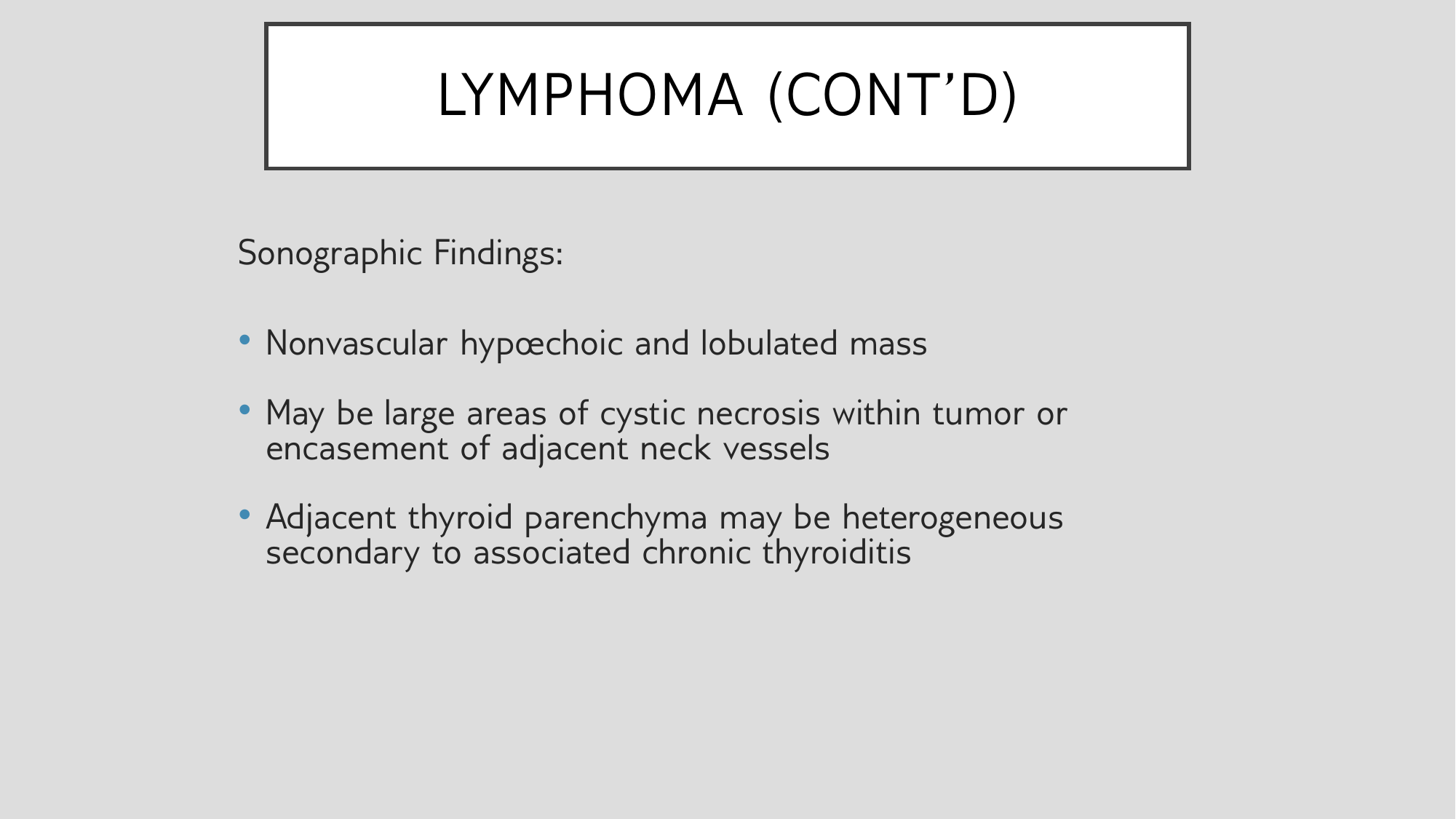

# Lymphoma (cont’d)
Sonographic Findings:

Nonvascular hypoechoic and lobulated mass

May be large areas of cystic necrosis within tumor or encasement of adjacent neck vessels

Adjacent thyroid parenchyma may be heterogeneous secondary to associated chronic thyroiditis